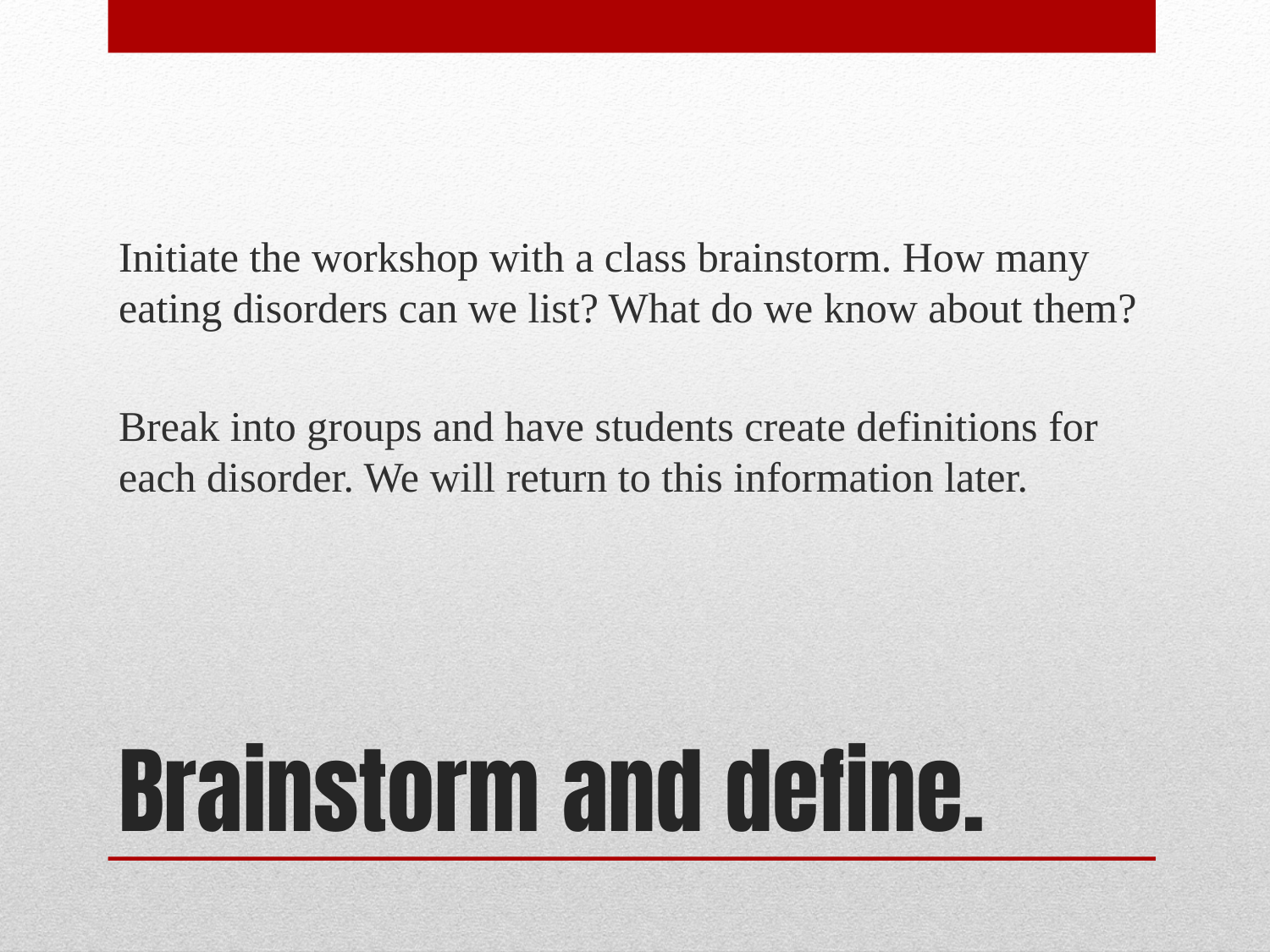

Initiate the workshop with a class brainstorm. How many eating disorders can we list? What do we know about them?

Break into groups and have students create definitions for each disorder. We will return to this information later.
# Brainstorm and define.